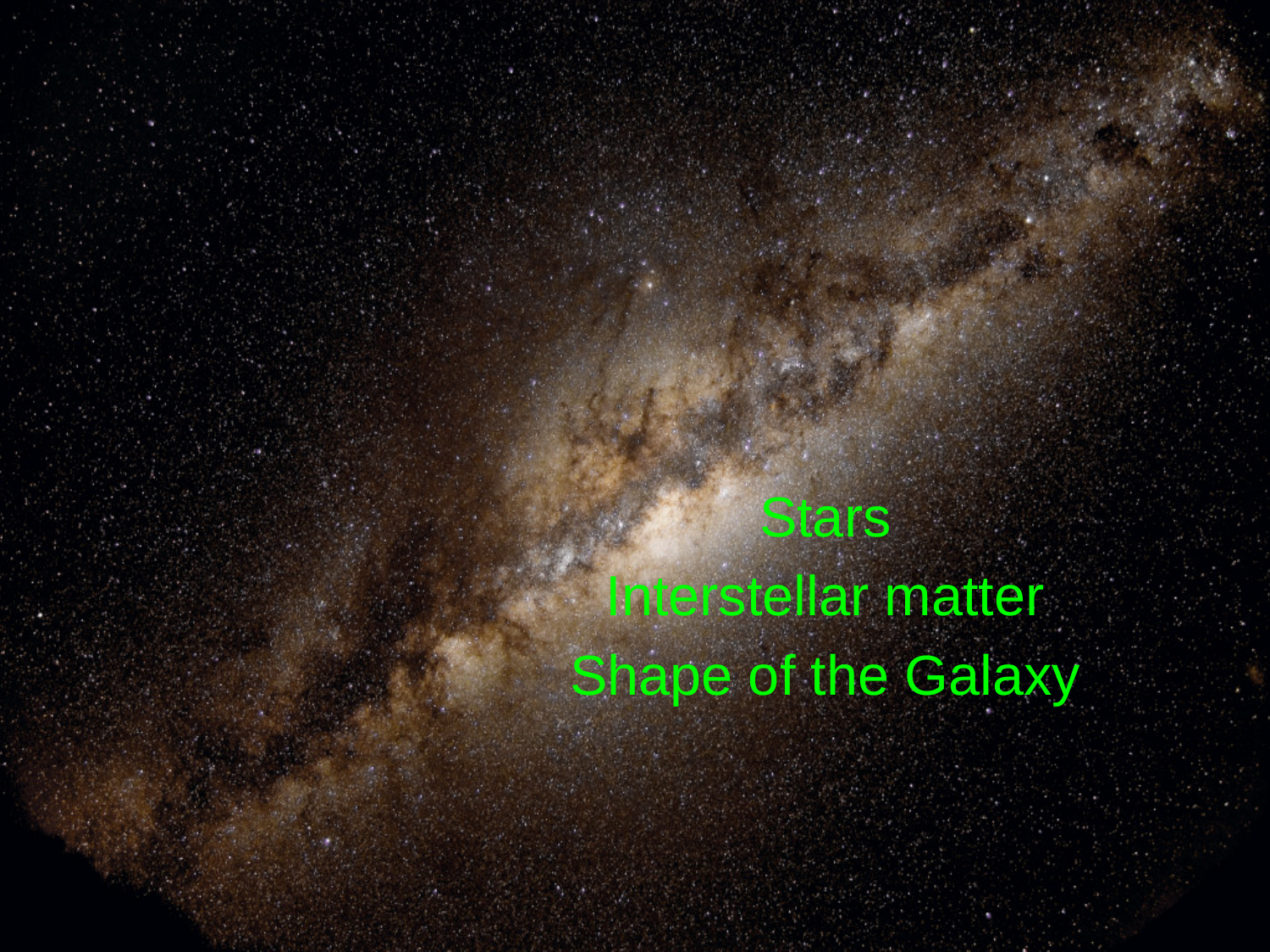

Stars
Interstellar matter
Shape of the Galaxy